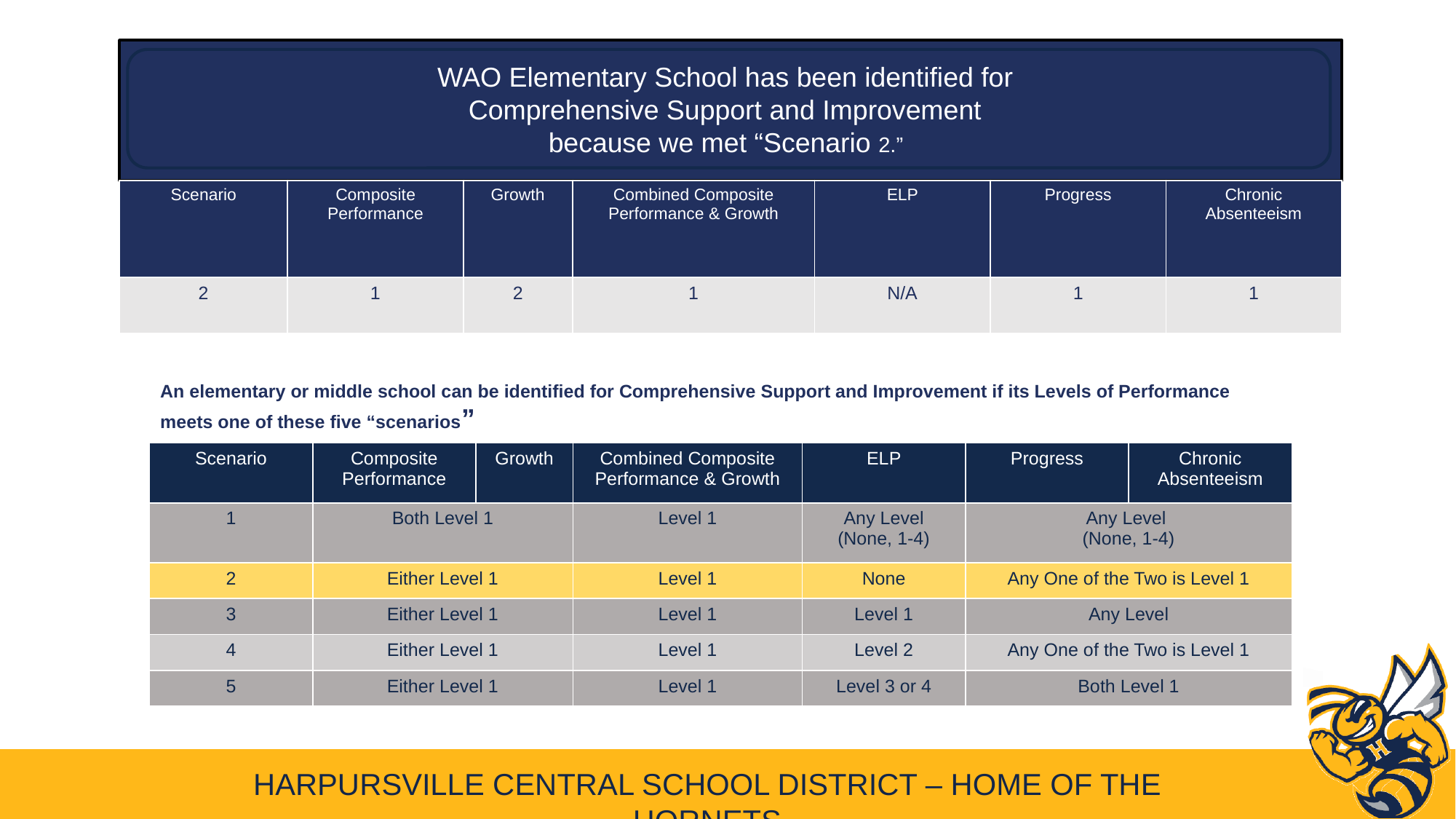

WAO Elementary School has been identified for Comprehensive Support and Improvement because we met “Scenario 2.”
WAO Elementary School has been identified for
Comprehensive Support and Improvement
because we met “Scenario 2.”
| Scenario | Composite Performance | Growth | Combined Composite Performance & Growth | ELP | Progress | Chronic Absenteeism |
| --- | --- | --- | --- | --- | --- | --- |
| 2 | 1 | 2 | 1 | N/A | 1 | 1 |
| --- | --- | --- | --- | --- | --- | --- |
An elementary or middle school can be identified for Comprehensive Support and Improvement if its Levels of Performance meets one of these five “scenarios”
| Scenario | Composite Performance | Growth | Combined Composite Performance & Growth | ELP | Progress | Chronic Absenteeism |
| --- | --- | --- | --- | --- | --- | --- |
| 1 | Both Level 1 |  | Level 1 | Any Level (None, 1-4) | Any Level (None, 1-4) |  |
| 2 | Either Level 1 |  | Level 1 | None | Any One of the Two is Level 1 |  |
| 3 | Either Level 1 |  | Level 1 | Level 1 | Any Level |  |
| 4 | Either Level 1 |  | Level 1 | Level 2 | Any One of the Two is Level 1 |  |
| 5 | Either Level 1 |  | Level 1 | Level 3 or 4 | Both Level 1 |  |